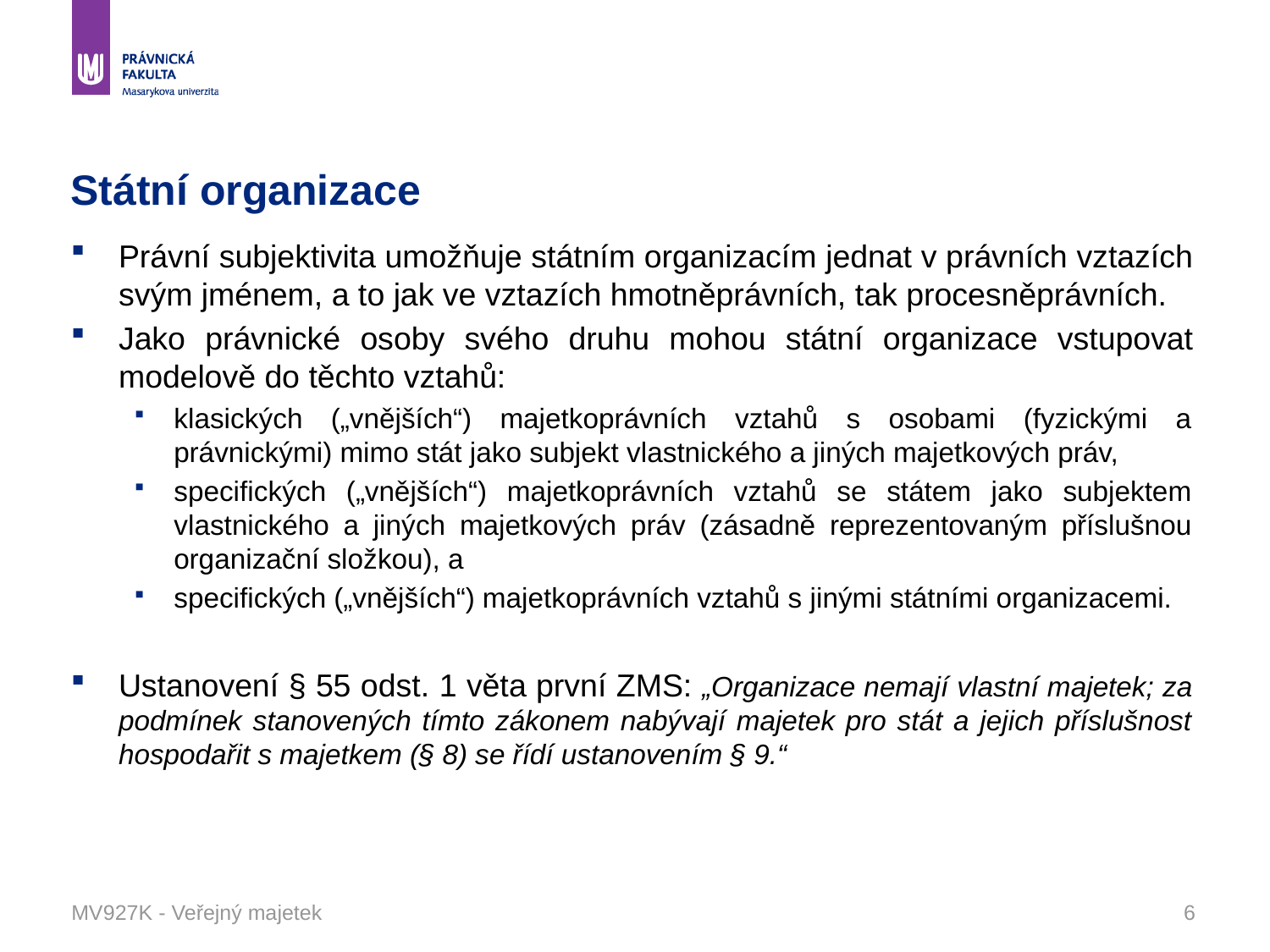

# Státní organizace
Právní subjektivita umožňuje státním organizacím jednat v právních vztazích svým jménem, a to jak ve vztazích hmotněprávních, tak procesněprávních.
Jako právnické osoby svého druhu mohou státní organizace vstupovat modelově do těchto vztahů:
klasických („vnějších“) majetkoprávních vztahů s osobami (fyzickými a právnickými) mimo stát jako subjekt vlastnického a jiných majetkových práv,
specifických („vnějších“) majetkoprávních vztahů se státem jako subjektem vlastnického a jiných majetkových práv (zásadně reprezentovaným příslušnou organizační složkou), a
specifických („vnějších“) majetkoprávních vztahů s jinými státními organizacemi.

Ustanovení § 55 odst. 1 věta první ZMS: „Organizace nemají vlastní majetek; za podmínek stanovených tímto zákonem nabývají majetek pro stát a jejich příslušnost hospodařit s majetkem (§ 8) se řídí ustanovením § 9.“

MV927K - Veřejný majetek
6